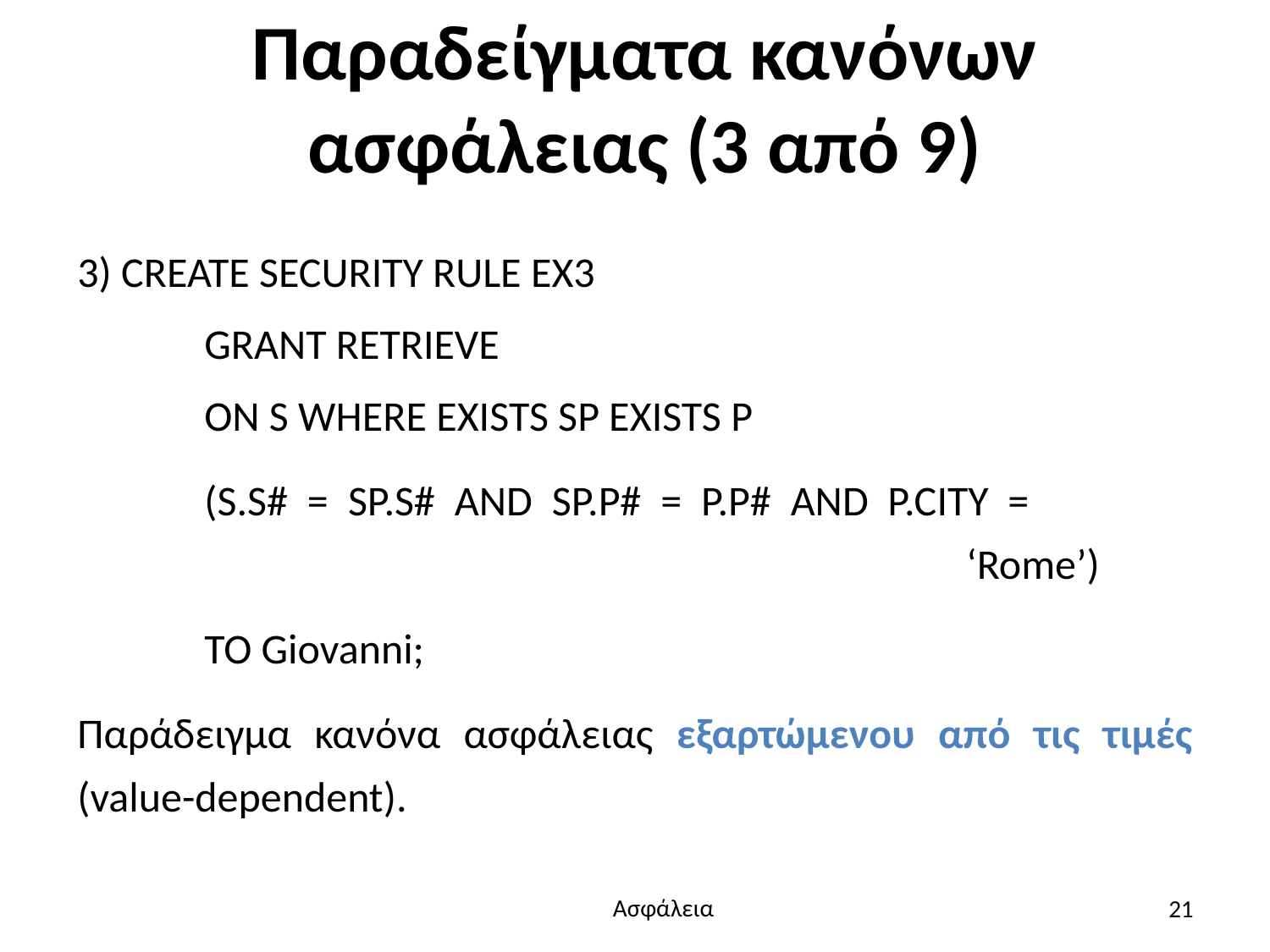

# Παραδείγματα κανόνων ασφάλειας (3 από 9)
3) CREATE SECURITY RULE EX3
	GRANT RETRIEVE
	ON S WHERE EXISTS SP EXISTS P
	(S.S# = SP.S# AND SP.P# = P.P# AND P.CITY = 									‘Rome’)
	TO Giovanni;
Παράδειγμα κανόνα ασφάλειας εξαρτώμενου από τις τιμές (value-dependent).

21
Ασφάλεια